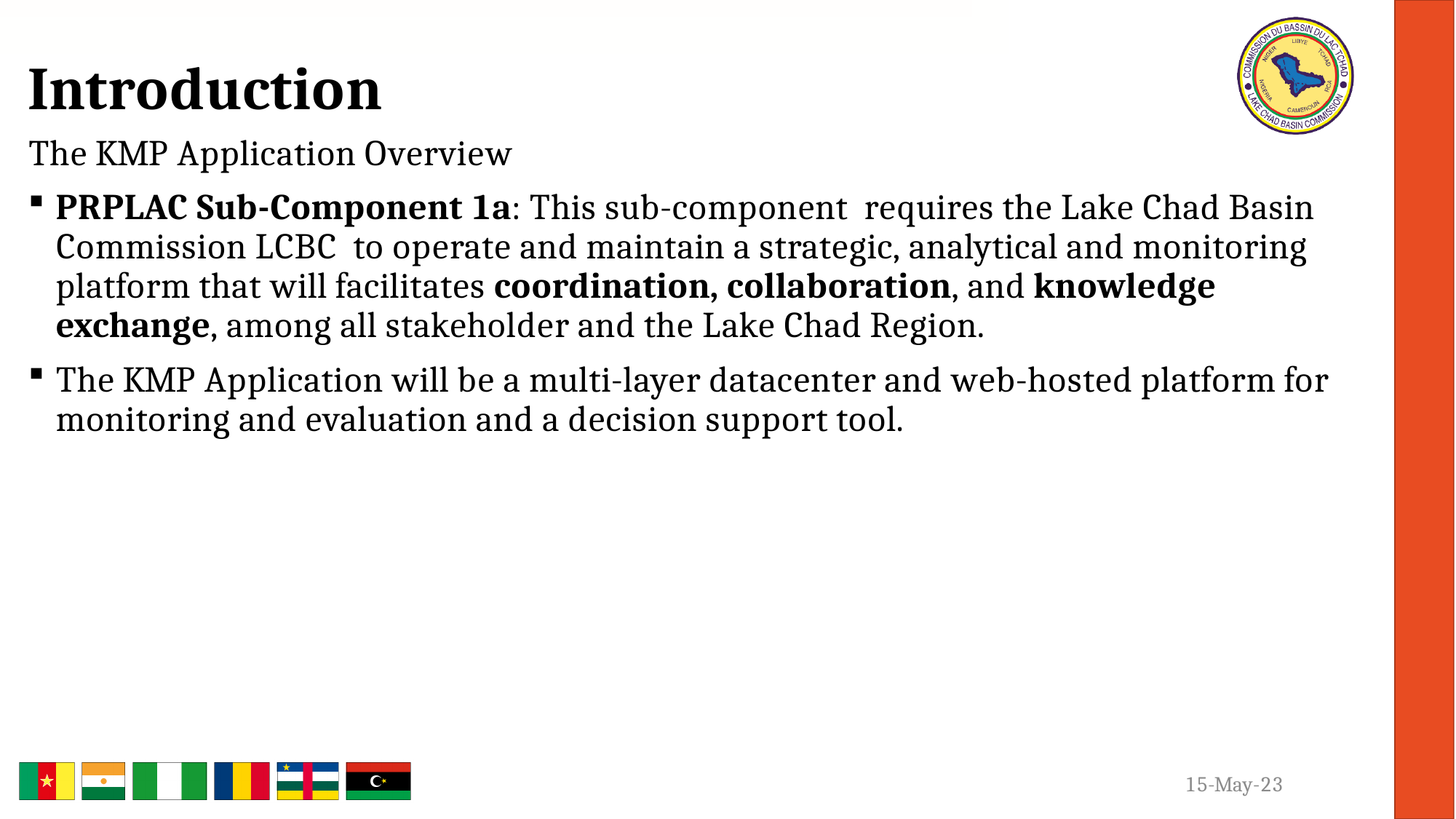

# Introduction
The KMP Application Overview
PRPLAC Sub-Component 1a: This sub-component  requires the Lake Chad Basin Commission LCBC  to operate and maintain a strategic, analytical and monitoring platform that will facilitates coordination, collaboration, and knowledge exchange, among all stakeholder and the Lake Chad Region.
The KMP Application will be a multi-layer datacenter and web-hosted platform for monitoring and evaluation and a decision support tool.

15-May-23